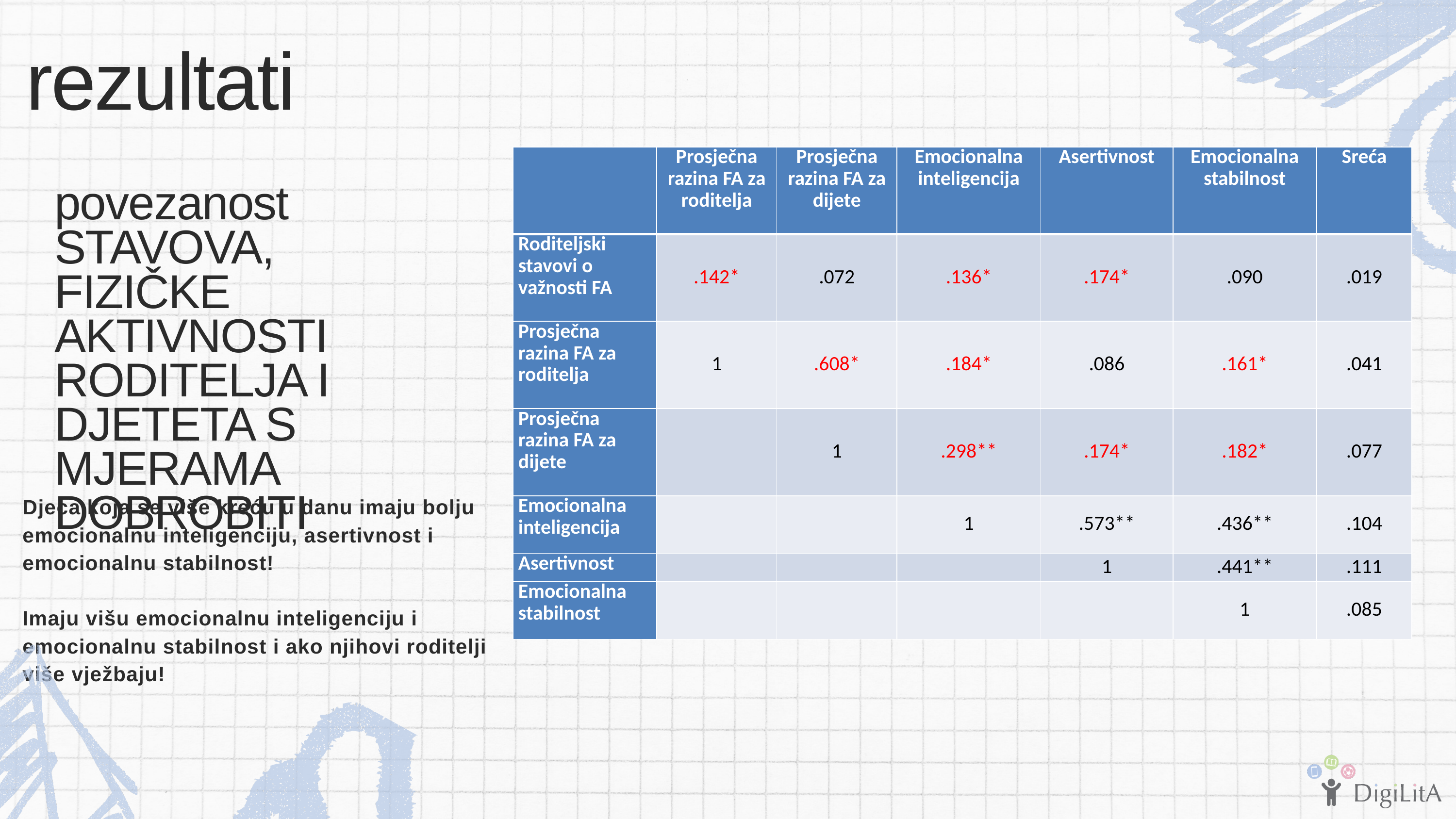

rezultati

|  | Prosječna razina FA za roditelja | Prosječna razina FA za dijete | Emocionalna inteligencija | Asertivnost | Emocionalna stabilnost | Sreća |
| --- | --- | --- | --- | --- | --- | --- |
| Roditeljski stavovi o važnosti FA | .142\* | .072 | .136\* | .174\* | .090 | .019 |
| Prosječna razina FA za roditelja | 1 | .608\* | .184\* | .086 | .161\* | .041 |
| Prosječna razina FA za dijete |  | 1 | .298\*\* | .174\* | .182\* | .077 |
| Emocionalna inteligencija |  |  | 1 | .573\*\* | .436\*\* | .104 |
| Asertivnost |  |  |  | 1 | .441\*\* | .111 |
| Emocionalna stabilnost |  |  |  |  | 1 | .085 |
povezanost STAVOVA, FIZIČKE AKTIVNOSTI RODITELJA I DJETETA S MJERAMA DOBROBITI
Djeca koja se više kreću u danu imaju bolju emocionalnu inteligenciju, asertivnost i emocionalnu stabilnost!

Imaju višu emocionalnu inteligenciju i emocionalnu stabilnost i ako njihovi roditelji više vježbaju!